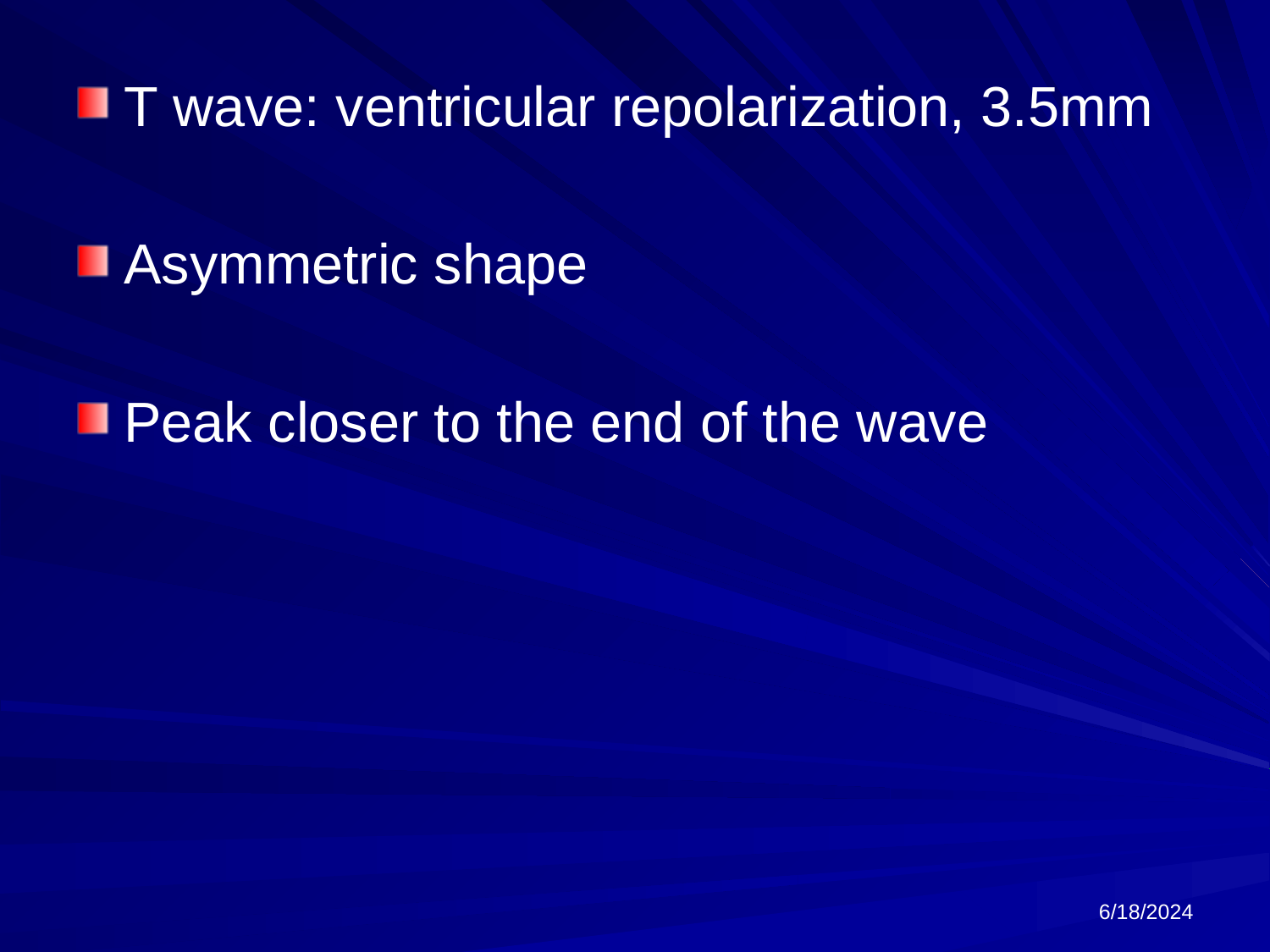

T wave: ventricular repolarization, 3.5mm

Asymmetric shape

Peak closer to the end of the wave
6/18/2024